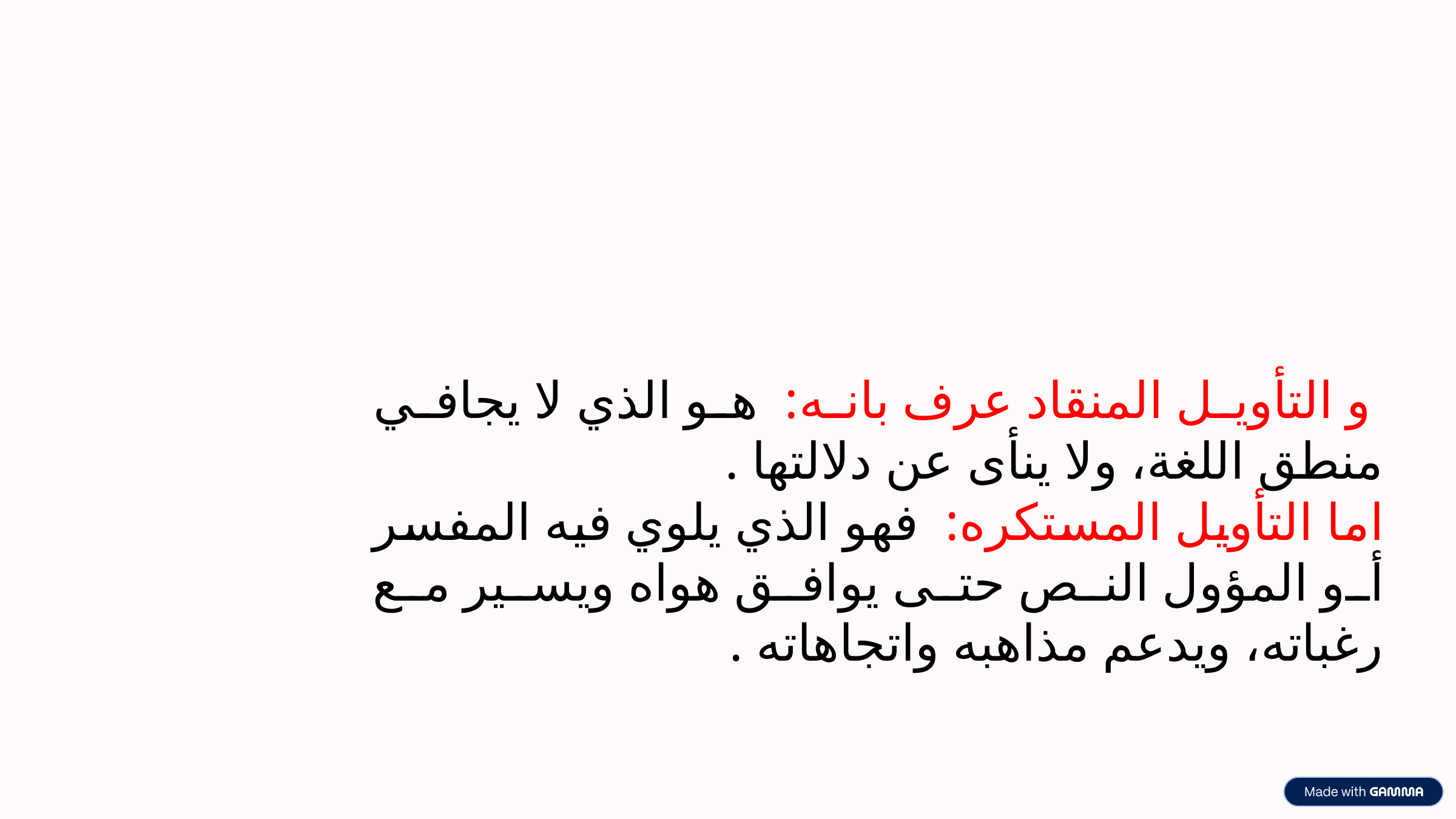

و التأويل المنقاد عرف بانه:  هو الذي لا يجافي منطق اللغة، ولا ينأى عن دلالتها .
اما التأويل المستكره:  فهو الذي يلوي فيه المفسر أو المؤول النص حتى يوافق هواه ويسير مع رغباته، ويدعم مذاهبه واتجاهاته .